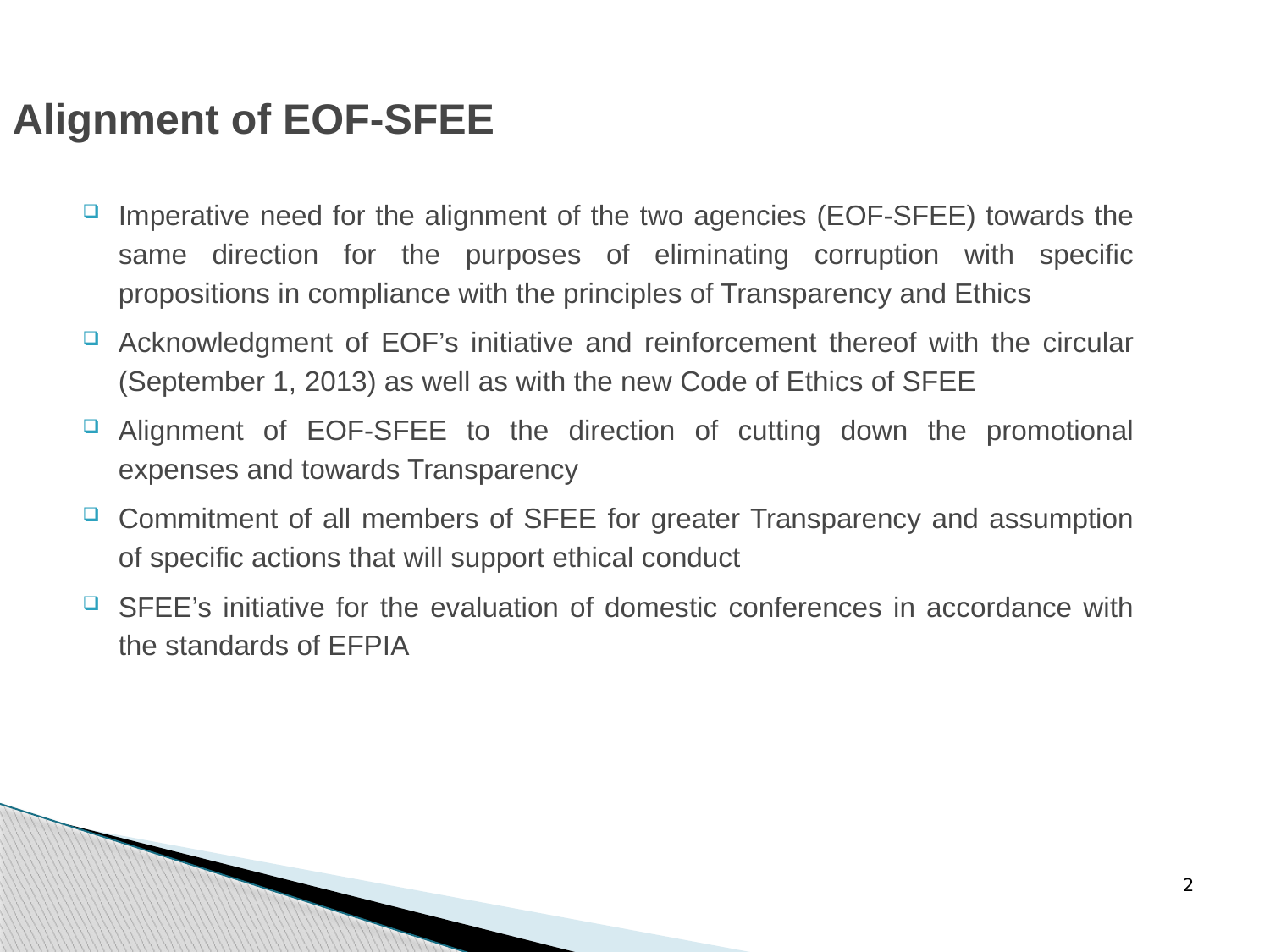

Alignment of EOF-SFEE
Imperative need for the alignment of the two agencies (EOF-SFEE) towards the same direction for the purposes of eliminating corruption with specific propositions in compliance with the principles of Transparency and Ethics
Acknowledgment of EOF’s initiative and reinforcement thereof with the circular (September 1, 2013) as well as with the new Code of Ethics of SFEE
Alignment of EOF-SFEE to the direction of cutting down the promotional expenses and towards Transparency
Commitment of all members of SFEE for greater Transparency and assumption of specific actions that will support ethical conduct
SFEE’s initiative for the evaluation of domestic conferences in accordance with the standards of EFPIA

2